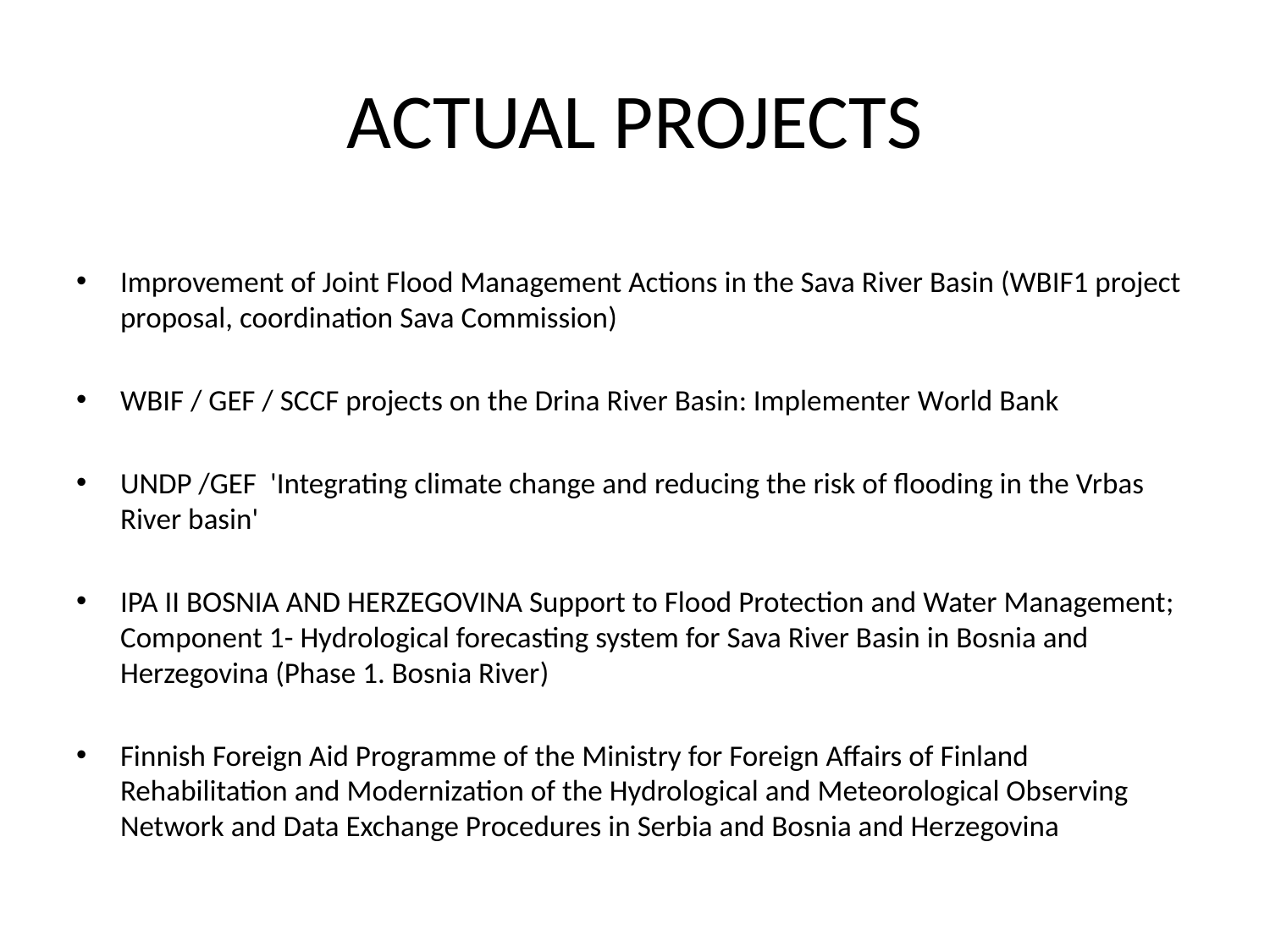

# ACTUAL PROJECTS

Improvement of Joint Flood Management Actions in the Sava River Basin (WBIF1 project proposal, coordination Sava Commission)

WBIF / GEF / SCCF projects on the Drina River Basin: Implementer World Bank

UNDP /GEF  'Integrating climate change and reducing the risk of flooding in the Vrbas River basin'

IPA II BOSNIA AND HERZEGOVINA Support to Flood Protection and Water Management; Component 1- Hydrological forecasting system for Sava River Basin in Bosnia and Herzegovina (Phase 1. Bosnia River)

Finnish Foreign Aid Programme of the Ministry for Foreign Affairs of Finland Rehabilitation and Modernization of the Hydrological and Meteorological Observing Network and Data Exchange Procedures in Serbia and Bosnia and Herzegovina